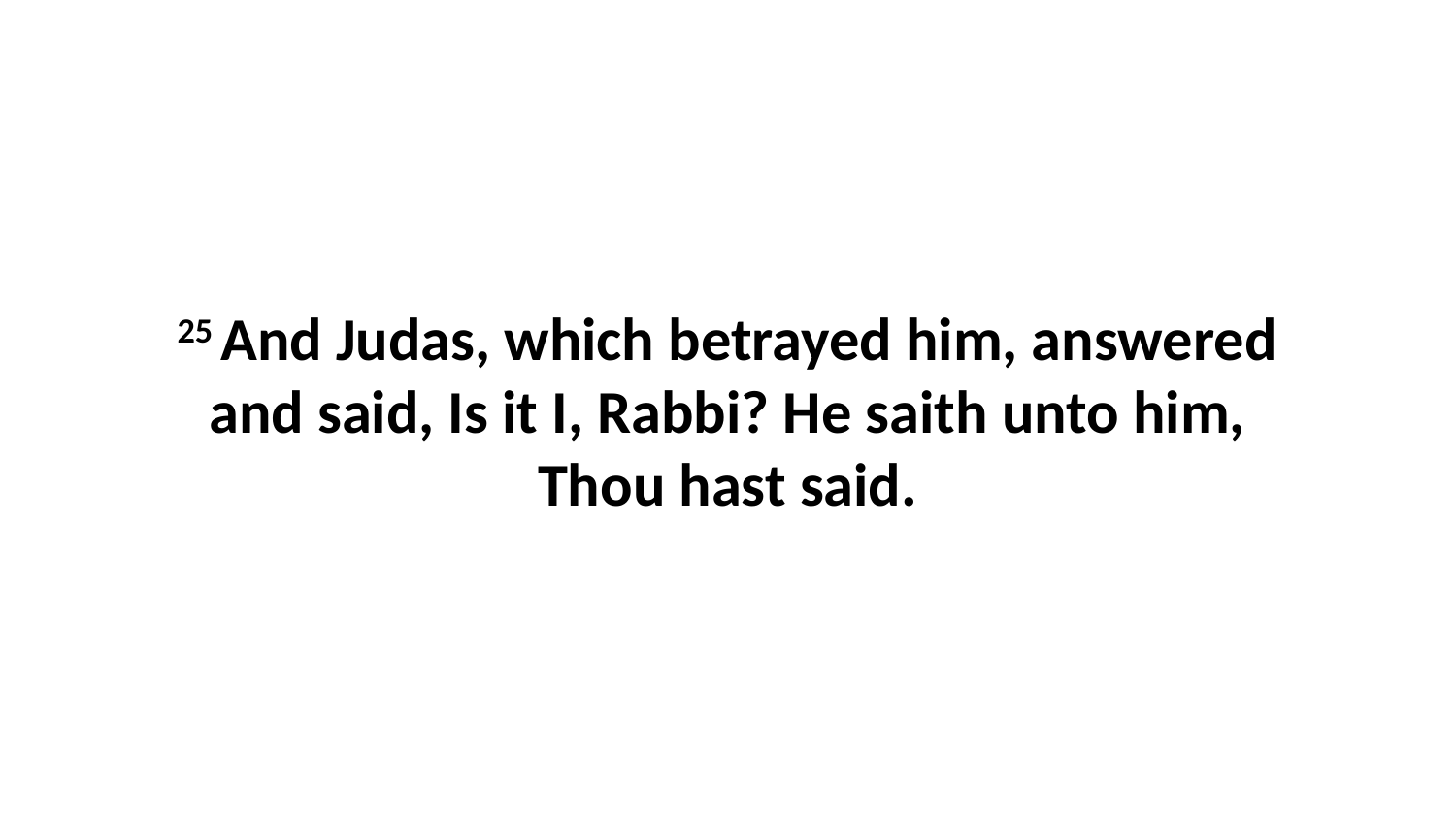

25 And Judas, which betrayed him, answered and said, Is it I, Rabbi? He saith unto him, Thou hast said.